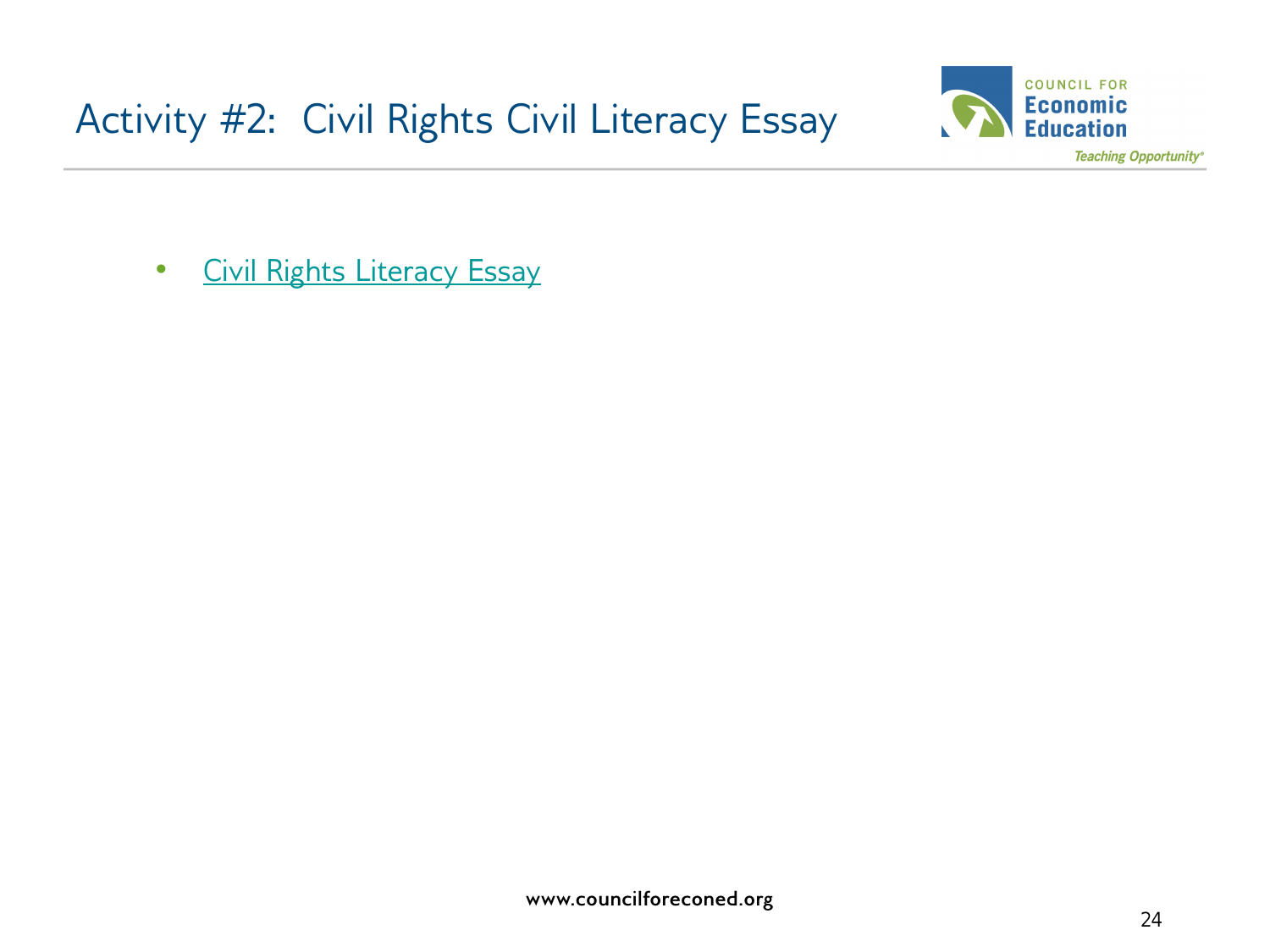

# Activity #2:  Civil Rights Civil Literacy Essay
Civil Rights Literacy Essay
www.councilforeconed.org
24